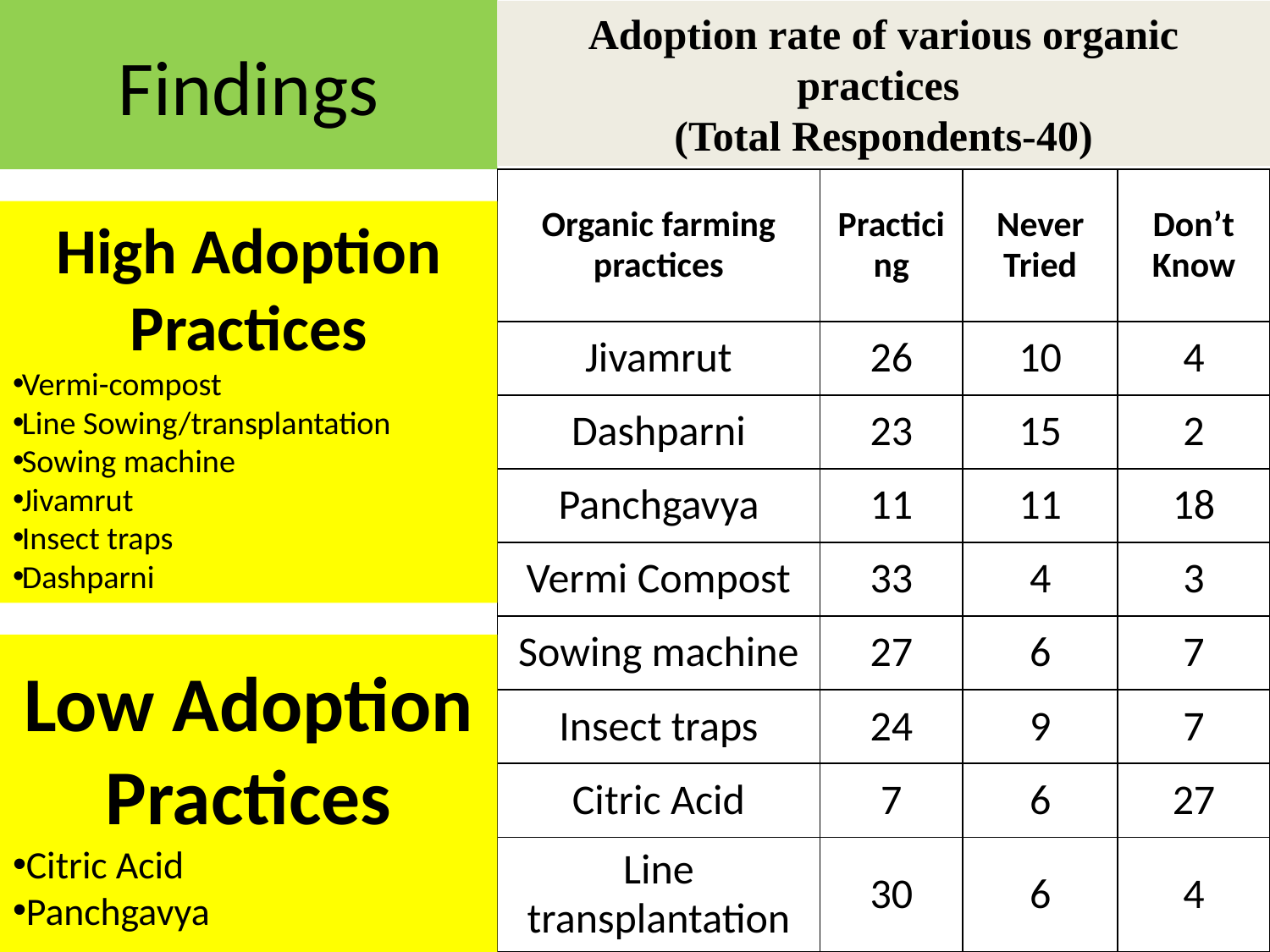

# Findings
Adoption rate of various organic practices
(Total Respondents-40)
| Organic farming practices | Practicing | Never Tried | Don’t Know |
| --- | --- | --- | --- |
| Jivamrut | 26 | 10 | 4 |
| Dashparni | 23 | 15 | 2 |
| Panchgavya | 11 | 11 | 18 |
| Vermi Compost | 33 | 4 | 3 |
| Sowing machine | 27 | 6 | 7 |
| Insect traps | 24 | 9 | 7 |
| Citric Acid | 7 | 6 | 27 |
| Line transplantation | 30 | 6 | 4 |
High Adoption Practices
Vermi-compost
Line Sowing/transplantation
Sowing machine
Jivamrut
Insect traps
Dashparni
Low Adoption Practices
Citric Acid
Panchgavya